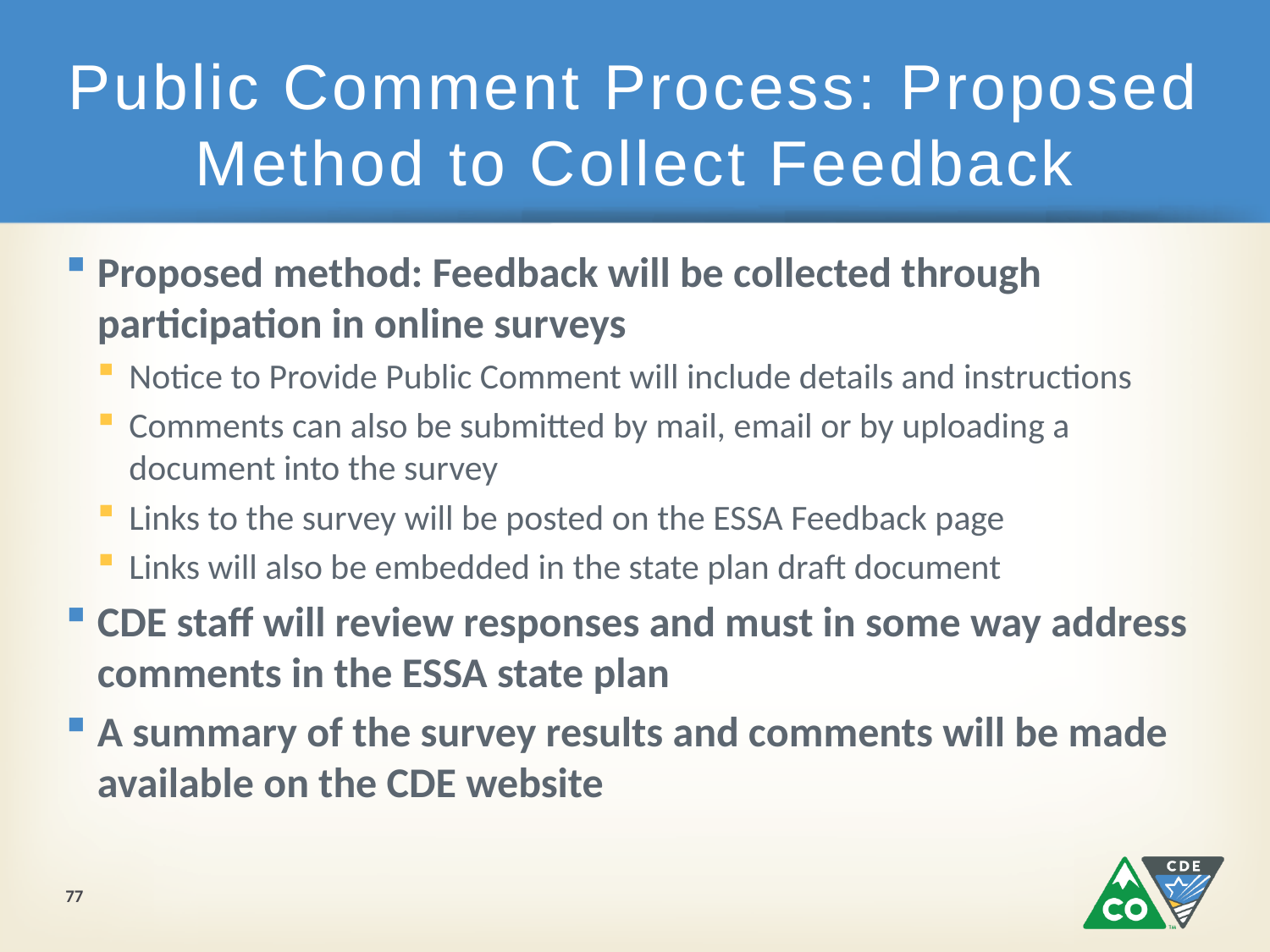

# Public Comment Process: Proposed Method to Collect Feedback
Proposed method: Feedback will be collected through participation in online surveys
Notice to Provide Public Comment will include details and instructions
Comments can also be submitted by mail, email or by uploading a document into the survey
Links to the survey will be posted on the ESSA Feedback page
Links will also be embedded in the state plan draft document
CDE staff will review responses and must in some way address comments in the ESSA state plan
A summary of the survey results and comments will be made available on the CDE website
77